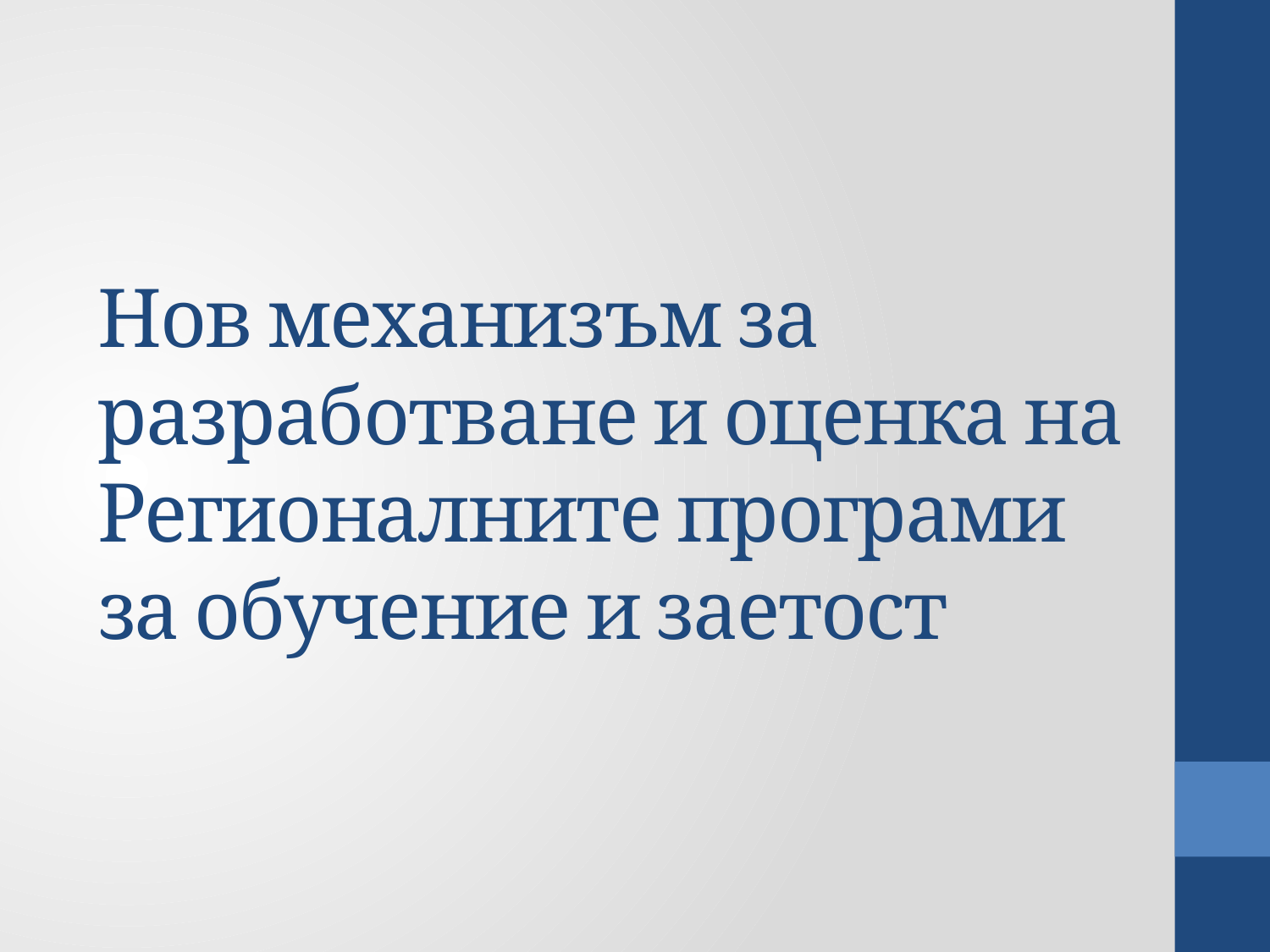

# Нов механизъм за разработване и оценка на Регионалните програми за обучение и заетост